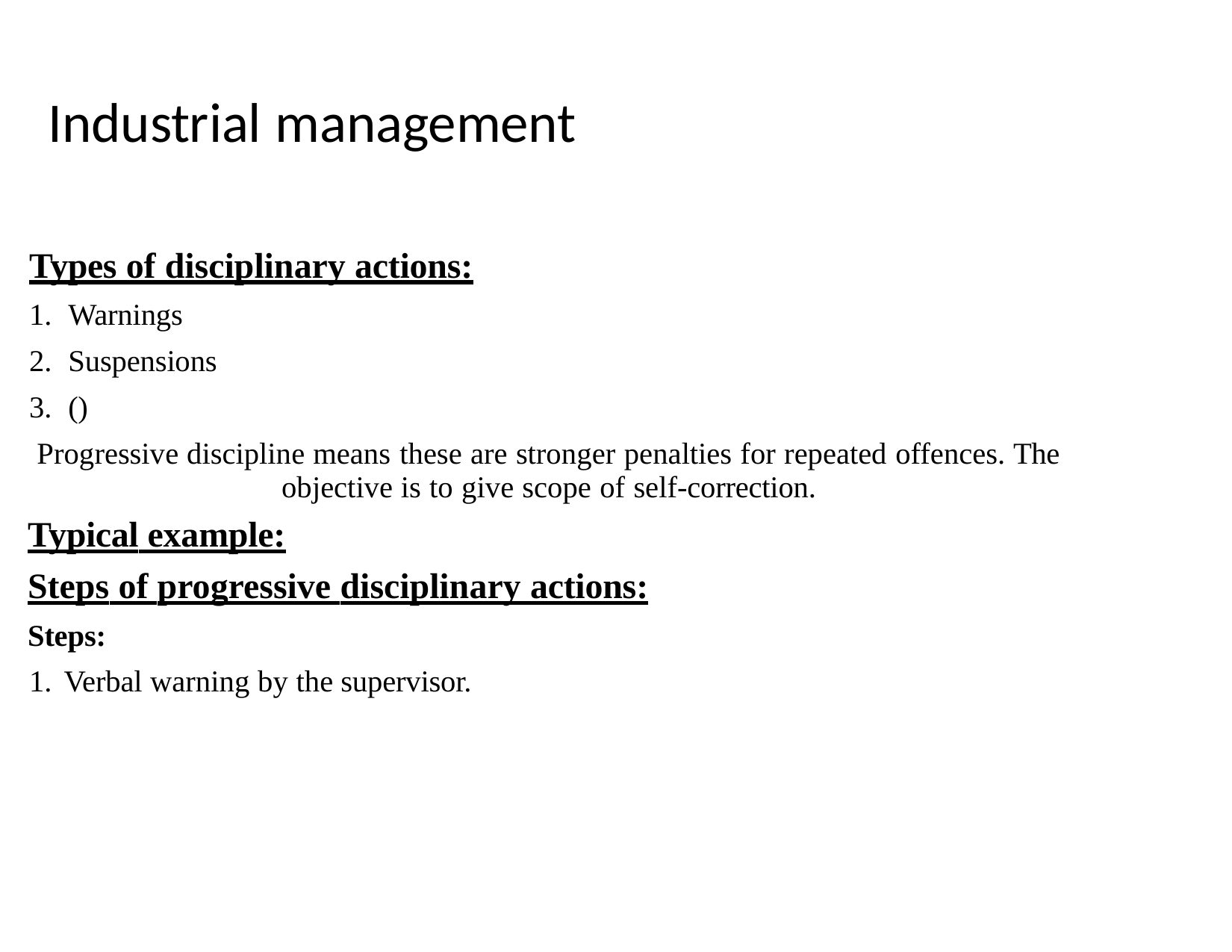

# Industrial management
Types of disciplinary actions:
Warnings
Suspensions
()
Progressive discipline means these are stronger penalties for repeated offences. The objective is to give scope of self-correction.
Typical example:
Steps of progressive disciplinary actions:
Steps:
Verbal warning by the supervisor.